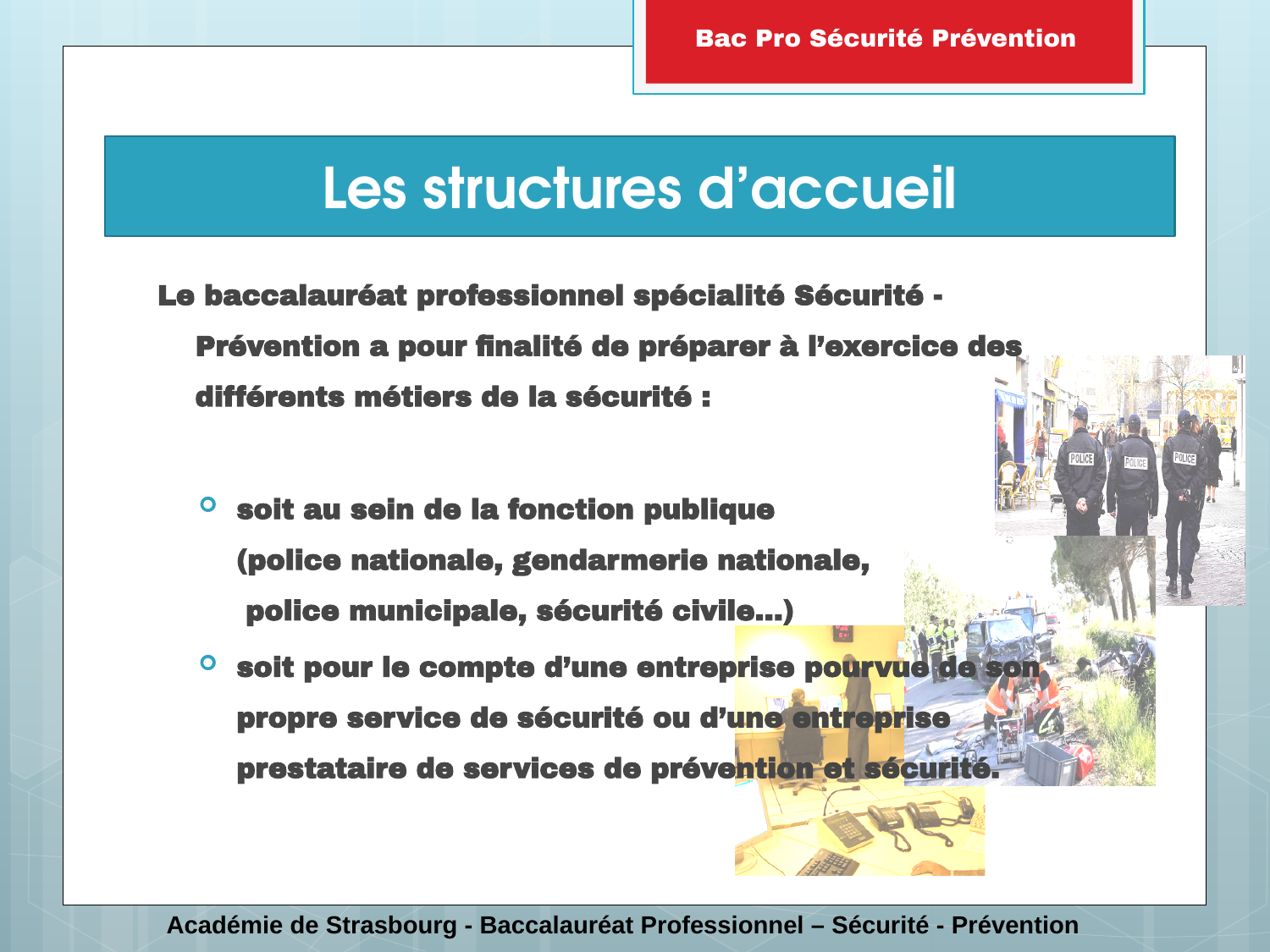

Le baccalauréat professionnel spécialité Sécurité - Prévention a pour finalité de préparer à l’exercice des différents métiers de la sécurité :

soit au sein de la fonction publique
(police nationale, gendarmerie nationale,
 police municipale, sécurité civile…)
soit pour le compte d’une entreprise pourvue de son propre service de sécurité ou d’une entreprise prestataire de services de prévention et sécurité.

Les structures d’accueil